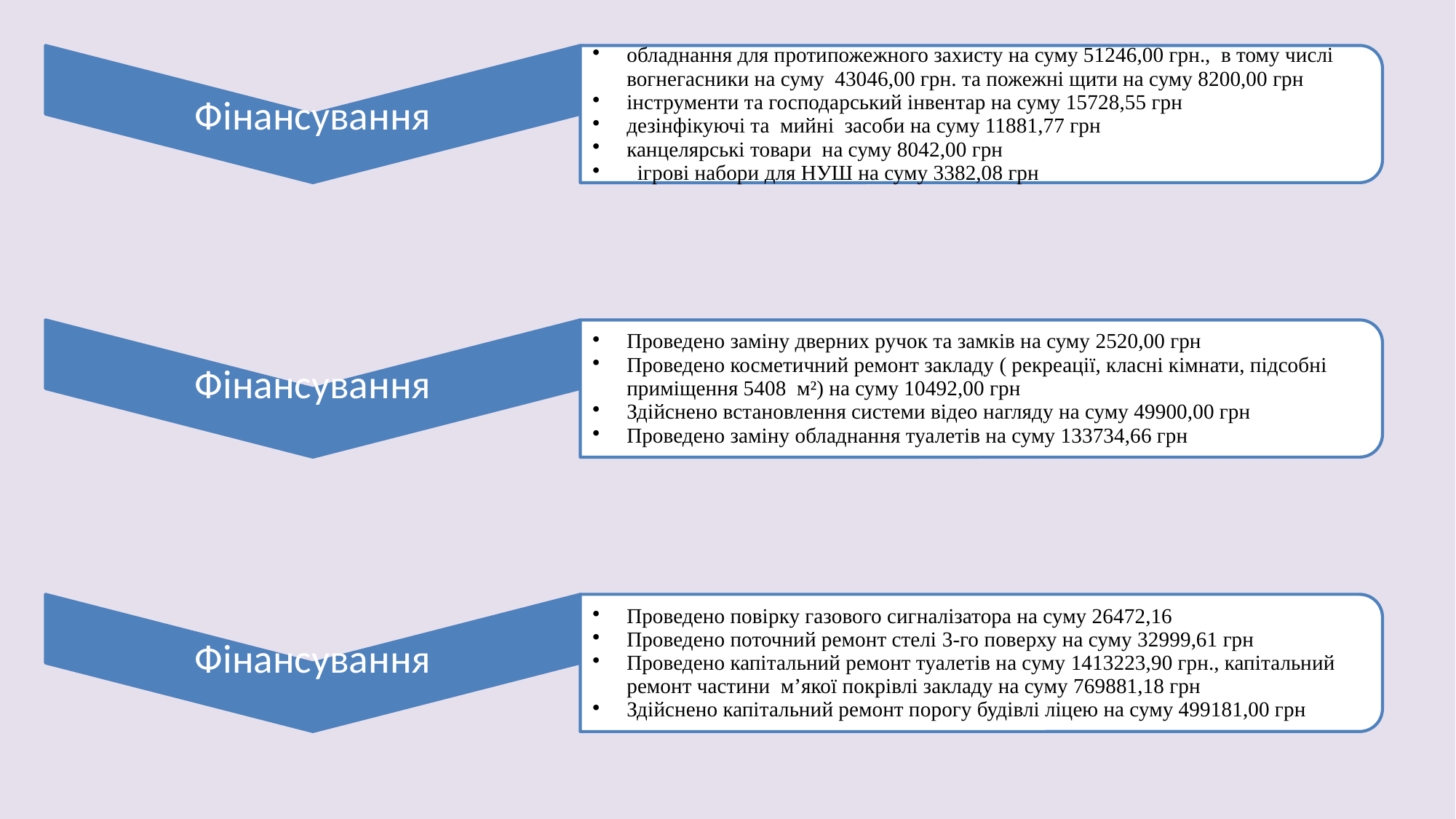

Фінансування
обладнання для протипожежного захисту на суму 51246,00 грн.,  в тому числі вогнегасники на суму  43046,00 грн. та пожежні щити на суму 8200,00 грн
Фінансування
Проведено заміну дверних ручок та замків на суму 2520,00 грн
Фінансування
Проведено повірку газового сигналізатора на суму 26472,16
інструменти та господарський інвентар на суму 15728,55 грн
дезінфікуючі та  мийні  засоби на суму 11881,77 грн
канцелярські товари  на суму 8042,00 грн
  ігрові набори для НУШ на суму 3382,08 грн
Проведено косметичний ремонт закладу ( рекреації, класні кімнати, підсобні приміщення 5408  м²) на суму 10492,00 грн
Здійснено встановлення системи відео нагляду на суму 49900,00 грн
Проведено заміну обладнання туалетів на суму 133734,66 грн
Проведено поточний ремонт стелі 3-го поверху на суму 32999,61 грн
Проведено капітальний ремонт туалетів на суму 1413223,90 грн., капітальний ремонт частини  м’якої покрівлі закладу на суму 769881,18 грн
Здійснено капітальний ремонт порогу будівлі ліцею на суму 499181,00 грн